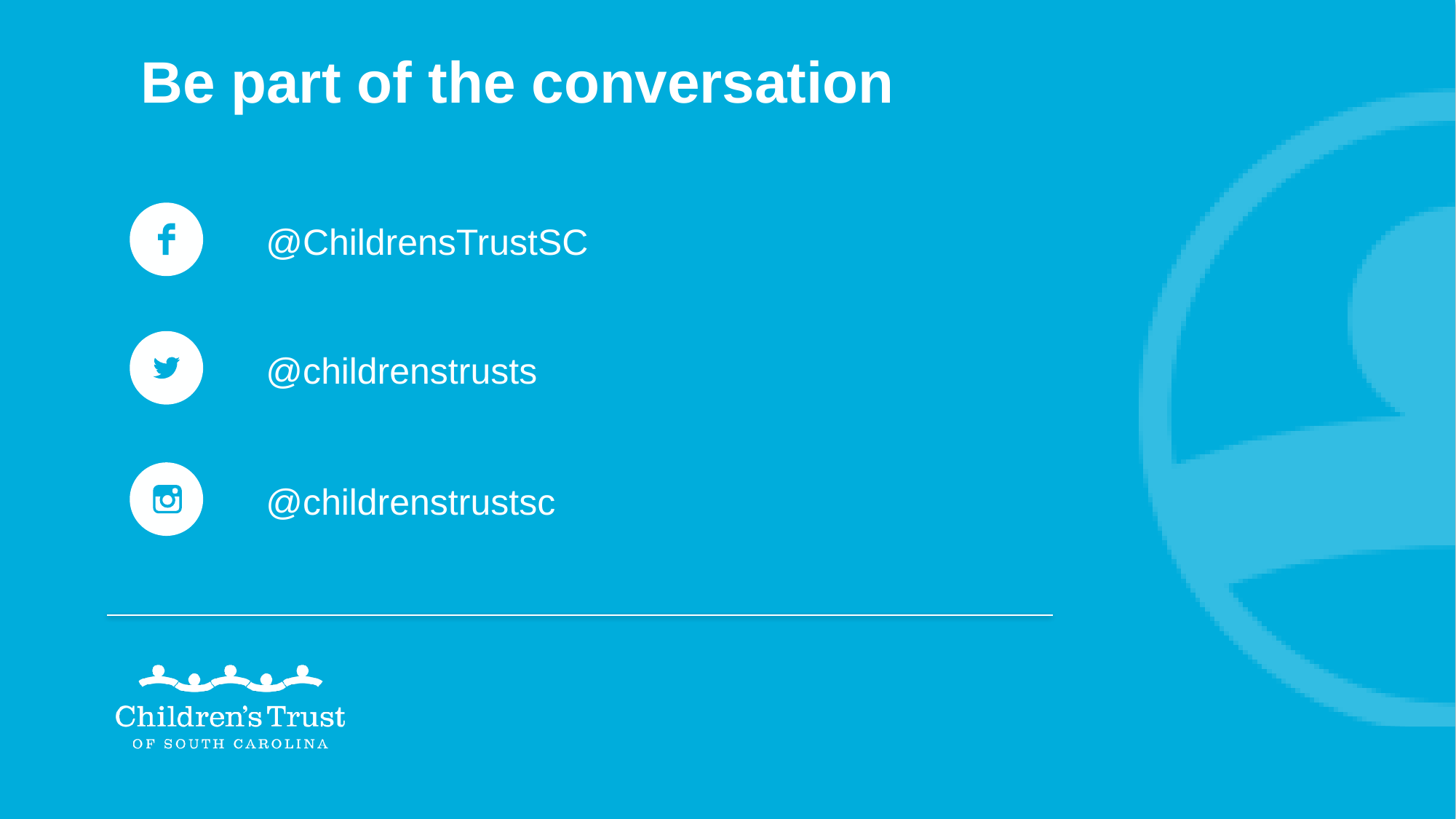

# Be part of the conversation

@childrenstrusts

@childrenstrustsc

@ChildrensTrustSC